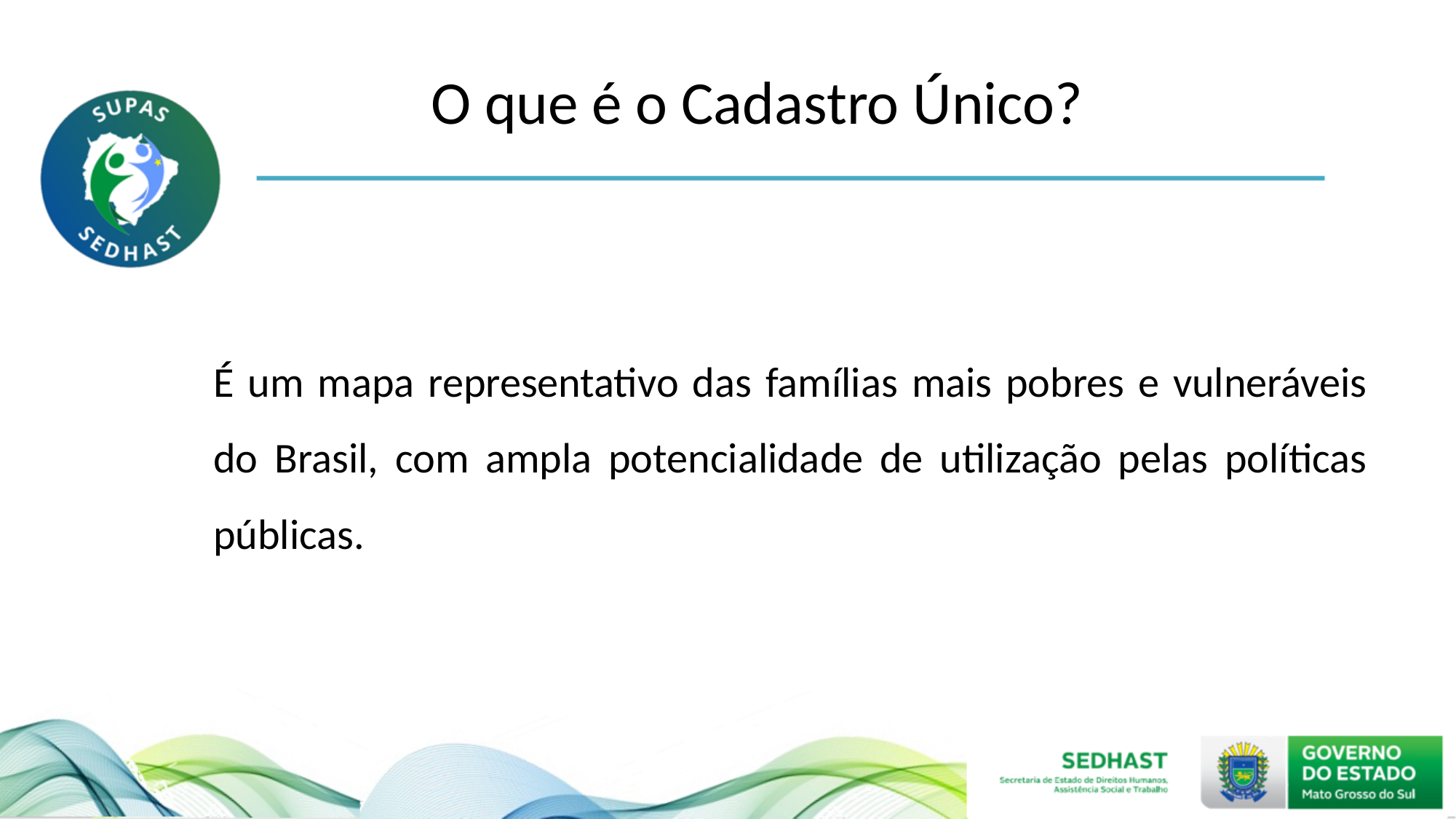

# O que é o Cadastro Único?

É um mapa representativo das famílias mais pobres e vulneráveis do Brasil, com ampla potencialidade de utilização pelas políticas públicas.